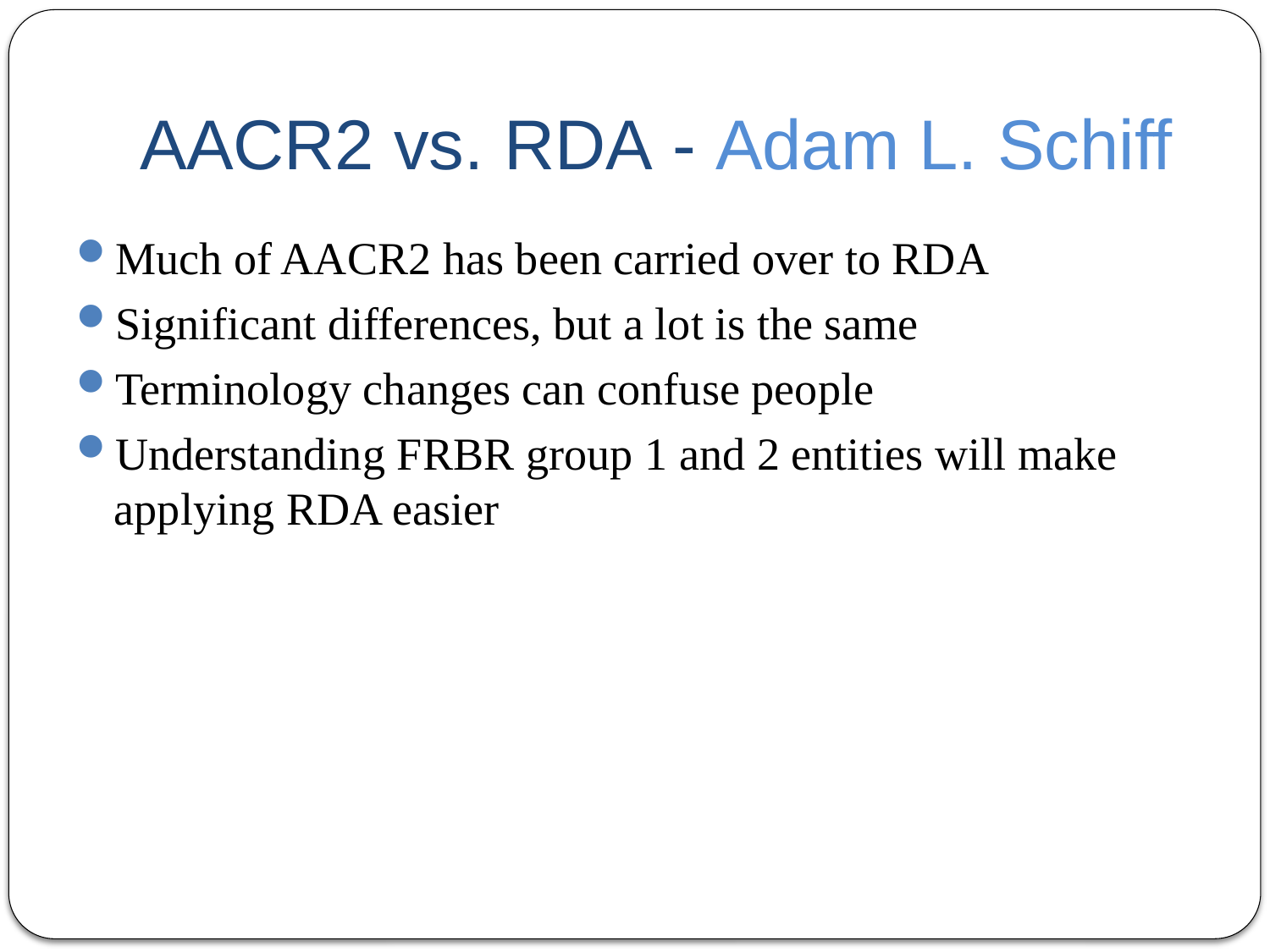

# AACR2 vs. RDA - Adam L. Schiff
Much of AACR2 has been carried over to RDA
Significant differences, but a lot is the same
Terminology changes can confuse people
Understanding FRBR group 1 and 2 entities will make applying RDA easier